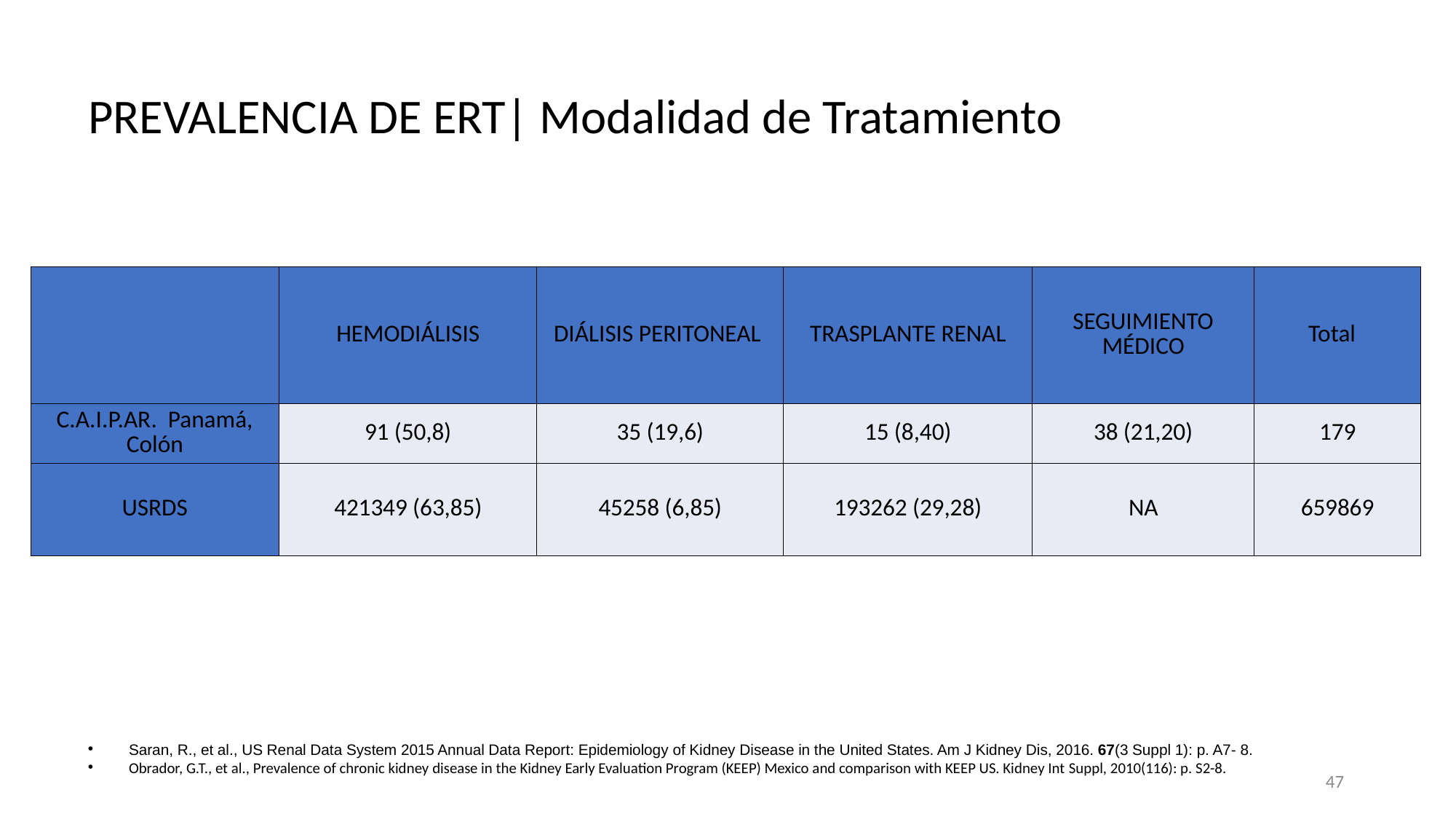

# PREVALENCIA DE ERT| Modalidad de Tratamiento
|  | HEMODIÁLISIS | DIÁLISIS PERITONEAL | TRASPLANTE RENAL | SEGUIMIENTO MÉDICO | Total |
| --- | --- | --- | --- | --- | --- |
| C.A.I.P.AR. Panamá, Colón | 91 (50,8) | 35 (19,6) | 15 (8,40) | 38 (21,20) | 179 |
| USRDS | 421349 (63,85) | 45258 (6,85) | 193262 (29,28) | NA | 659869 |
Saran, R., et al., US Renal Data System 2015 Annual Data Report: Epidemiology of Kidney Disease in the United States. Am J Kidney Dis, 2016. 67(3 Suppl 1): p. A7- 8.
Obrador, G.T., et al., Prevalence of chronic kidney disease in the Kidney Early Evaluation Program (KEEP) Mexico and comparison with KEEP US. Kidney Int Suppl, 2010(116): p. S2-8.
47